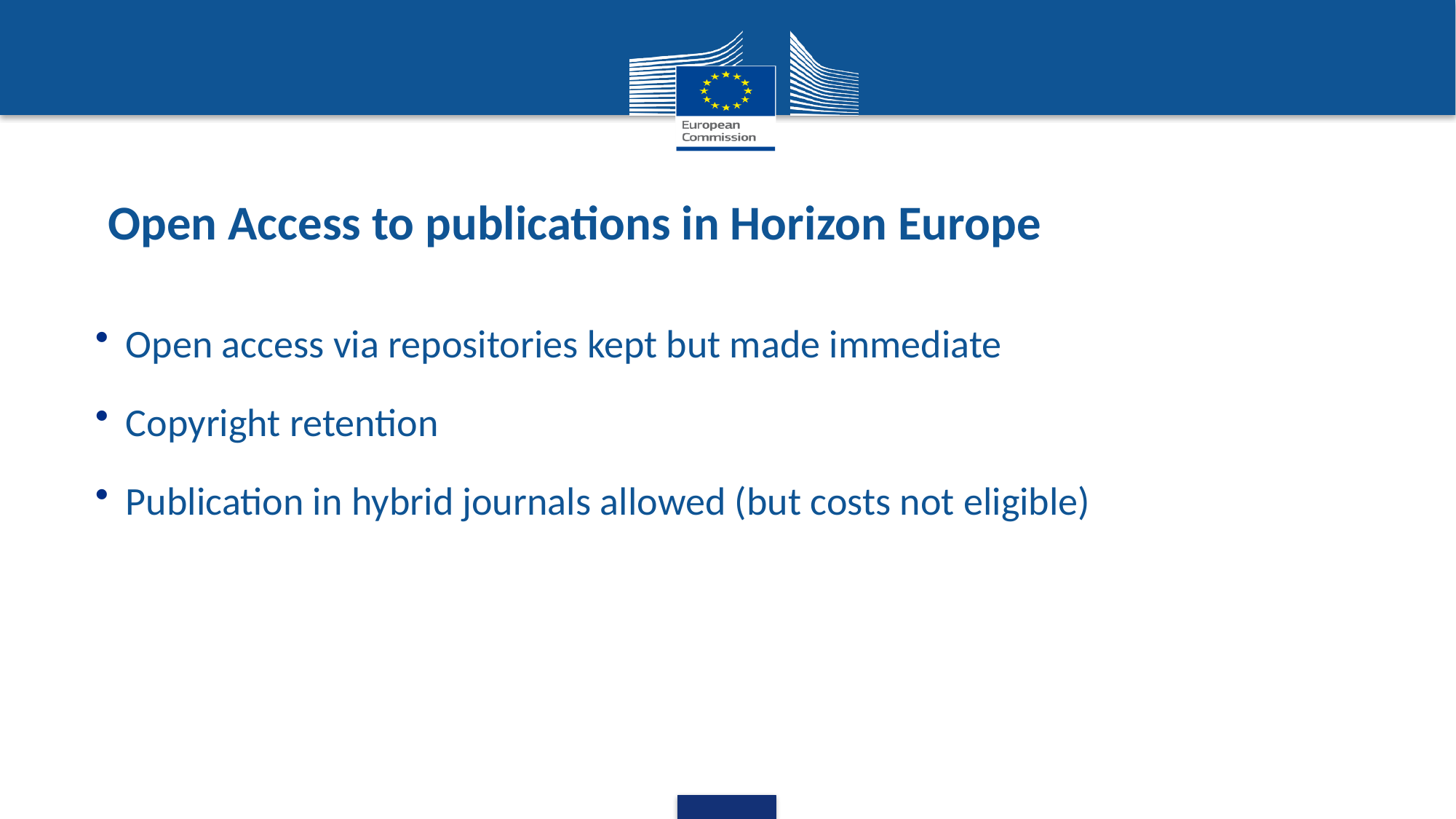

# Open Access to publications in Horizon Europe
Open access via repositories kept but made immediate
Copyright retention
Publication in hybrid journals allowed (but costs not eligible)